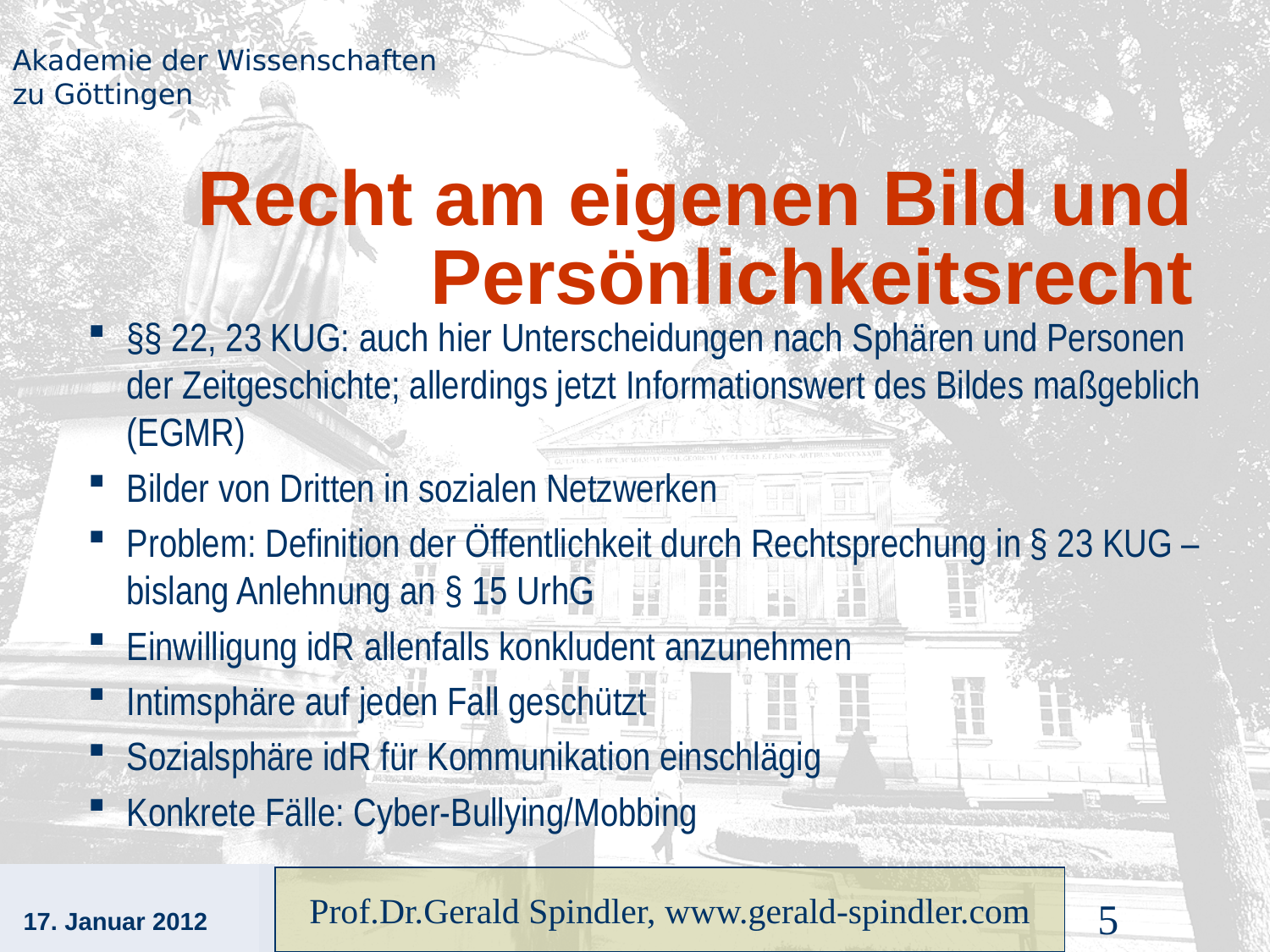

# Recht am eigenen Bild und Persönlichkeitsrecht
§§ 22, 23 KUG: auch hier Unterscheidungen nach Sphären und Personen der Zeitgeschichte; allerdings jetzt Informationswert des Bildes maßgeblich (EGMR)
Bilder von Dritten in sozialen Netzwerken
Problem: Definition der Öffentlichkeit durch Rechtsprechung in § 23 KUG – bislang Anlehnung an § 15 UrhG
Einwilligung idR allenfalls konkludent anzunehmen
Intimsphäre auf jeden Fall geschützt
Sozialsphäre idR für Kommunikation einschlägig
Konkrete Fälle: Cyber-Bullying/Mobbing
17. Januar 2012